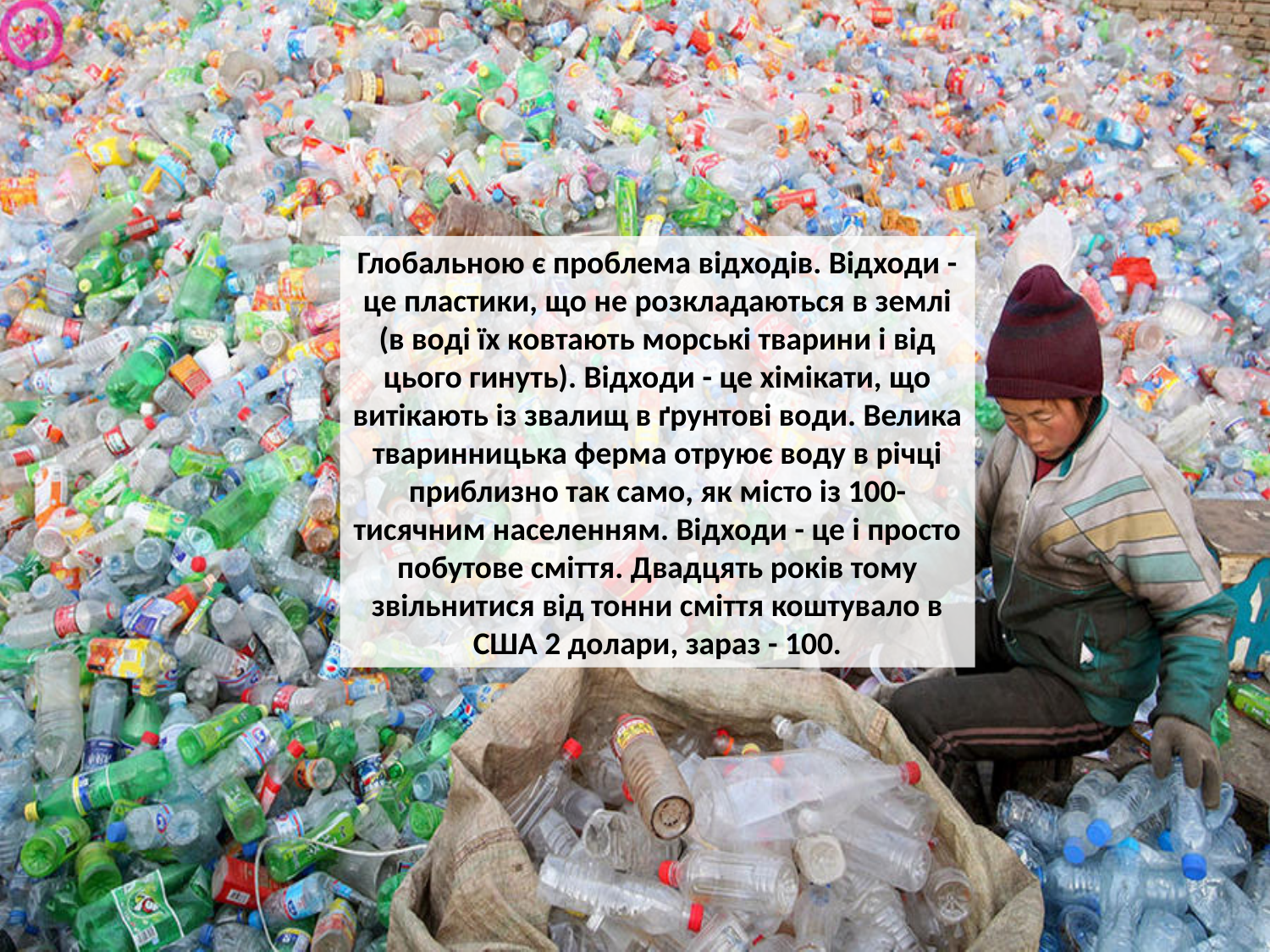

Глобальною є проблема відходів. Відходи - це пластики, що не розкладаються в землі (в воді їх ковтають морські тварини і від цього гинуть). Відходи - це хімікати, що витікають із звалищ в ґрунтові води. Велика тваринницька ферма отруює воду в річці приблизно так само, як місто із 100-тисячним населенням. Відходи - це і просто побутове сміття. Двадцять років тому звільнитися від тонни сміття коштувало в США 2 долари, зараз - 100.